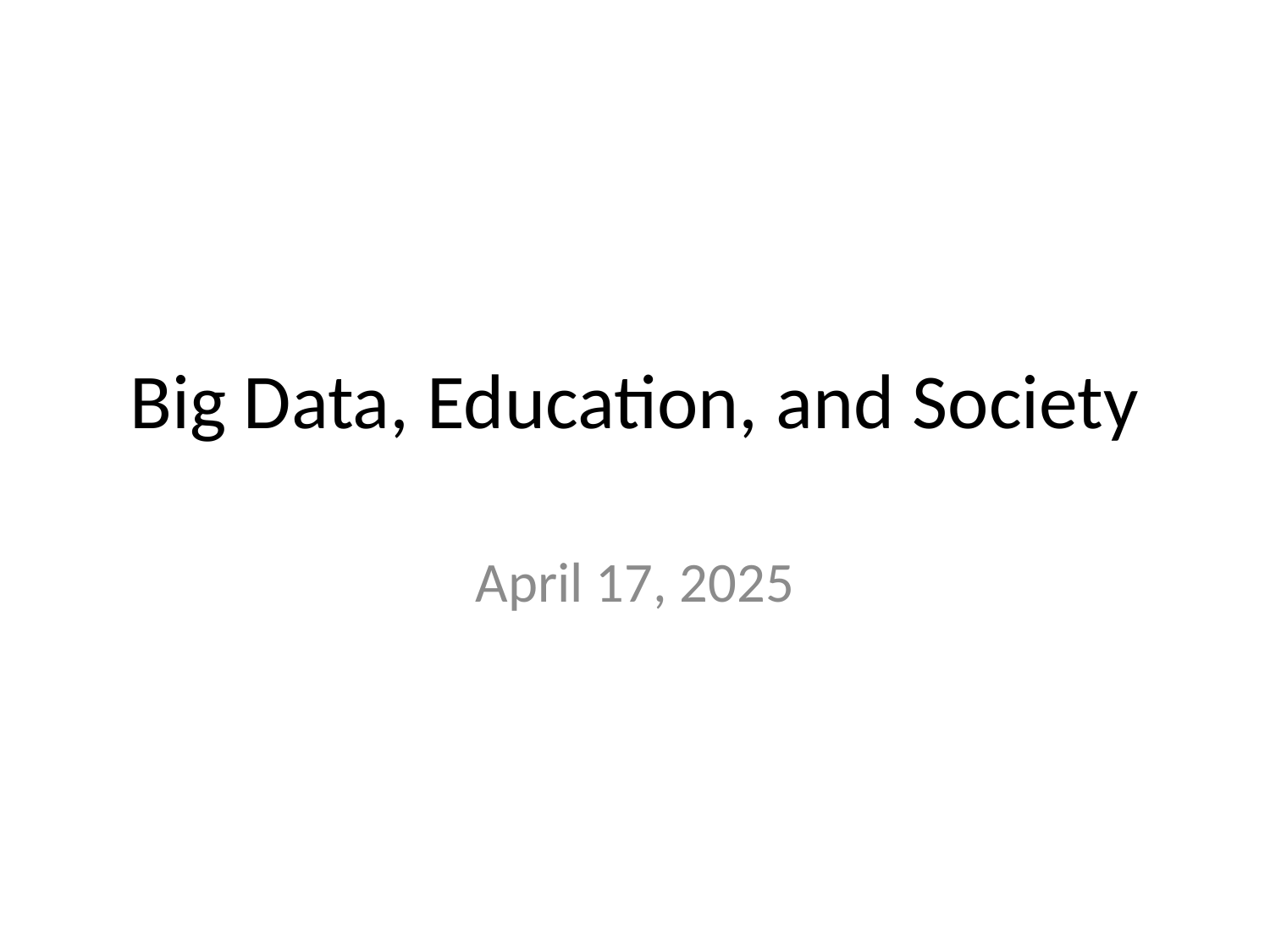

# Big Data, Education, and Society
April 17, 2025